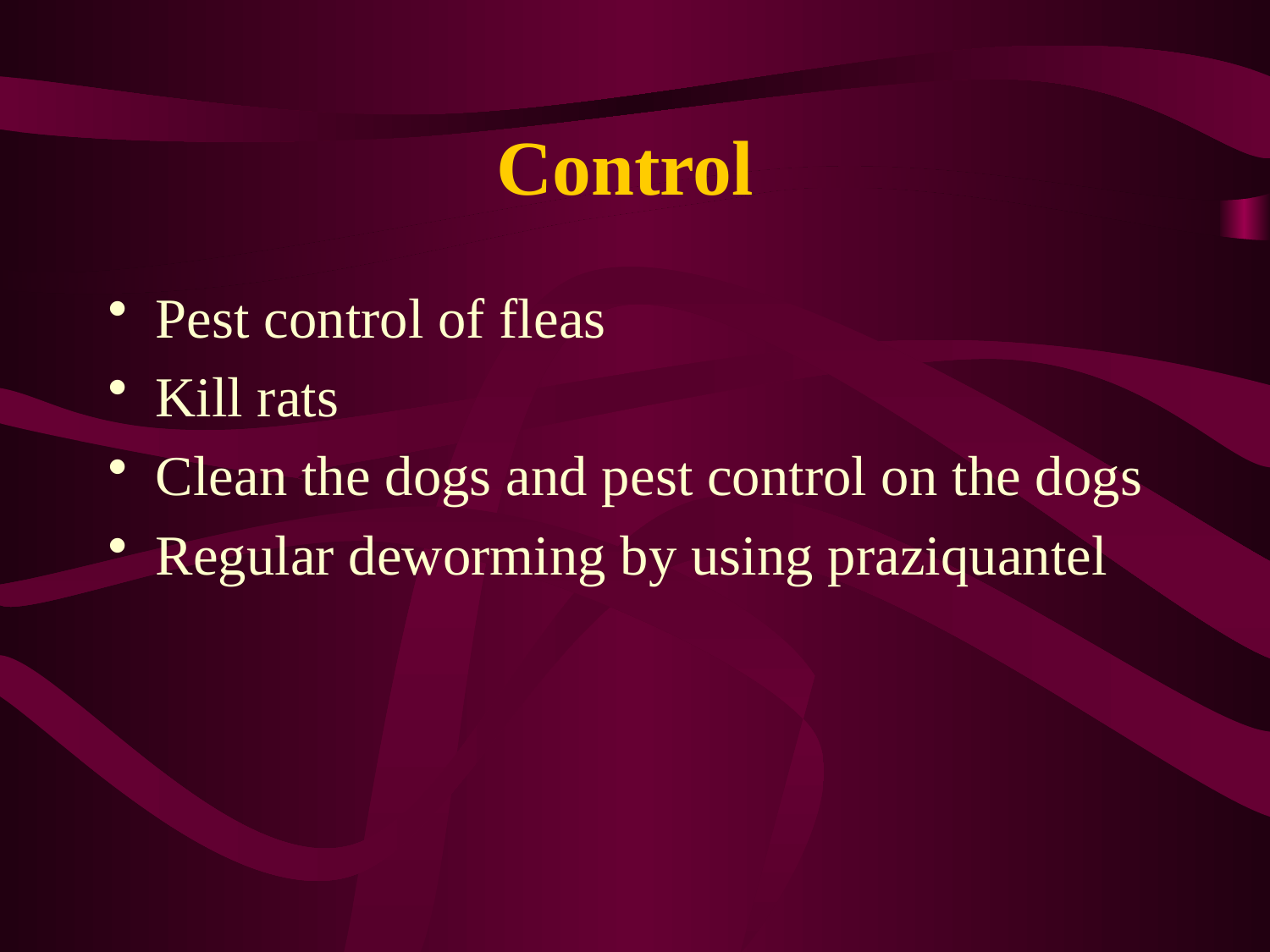

# Control
Pest control of fleas
Kill rats
Clean the dogs and pest control on the dogs
Regular deworming by using praziquantel